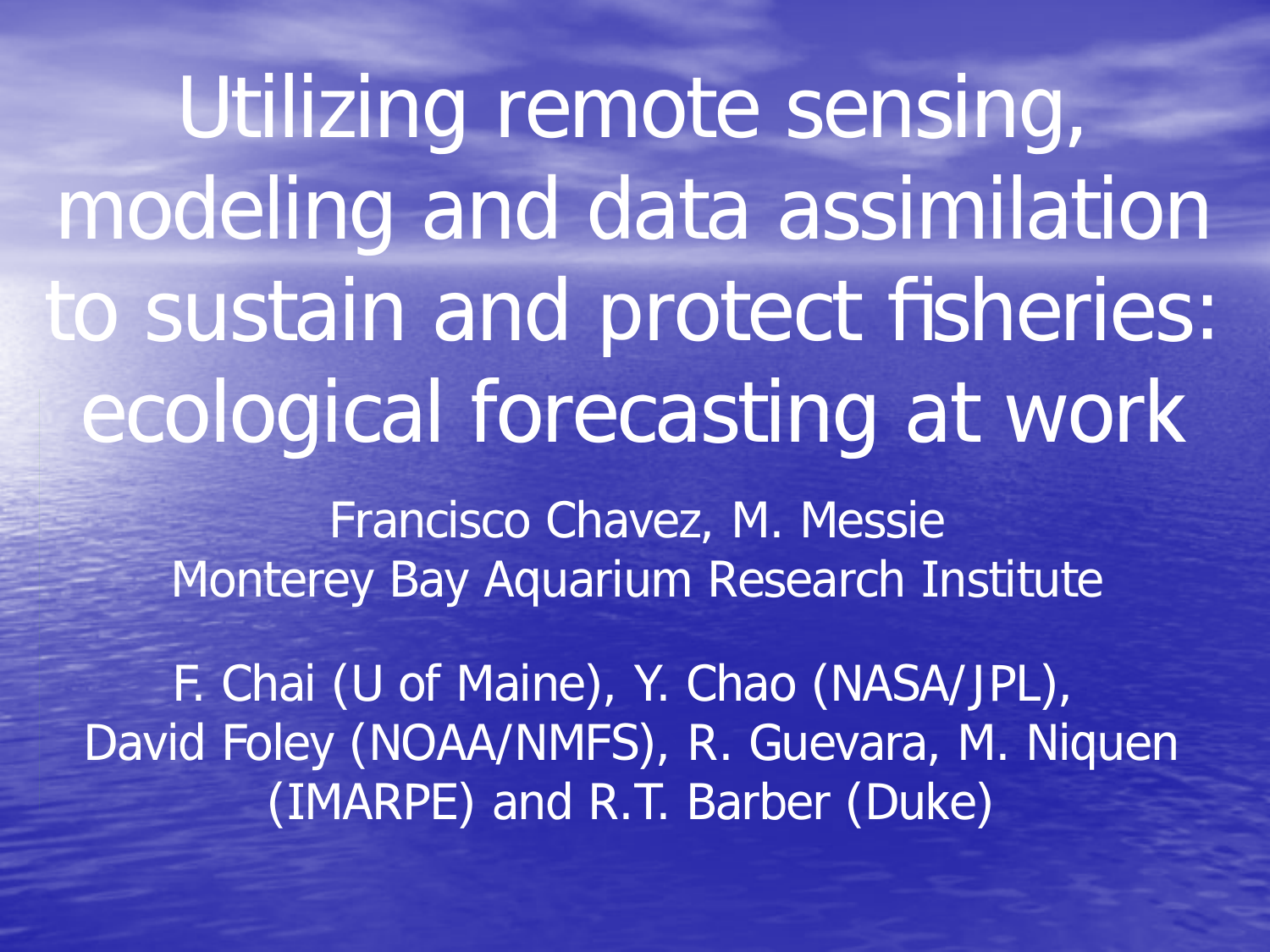

# Utilizing remote sensing, modeling and data assimilation to sustain and protect fisheries: ecological forecasting at work
Francisco Chavez, M. Messie
Monterey Bay Aquarium Research Institute
F. Chai (U of Maine), Y. Chao (NASA/JPL),
David Foley (NOAA/NMFS), R. Guevara, M. Niquen (IMARPE) and R.T. Barber (Duke)